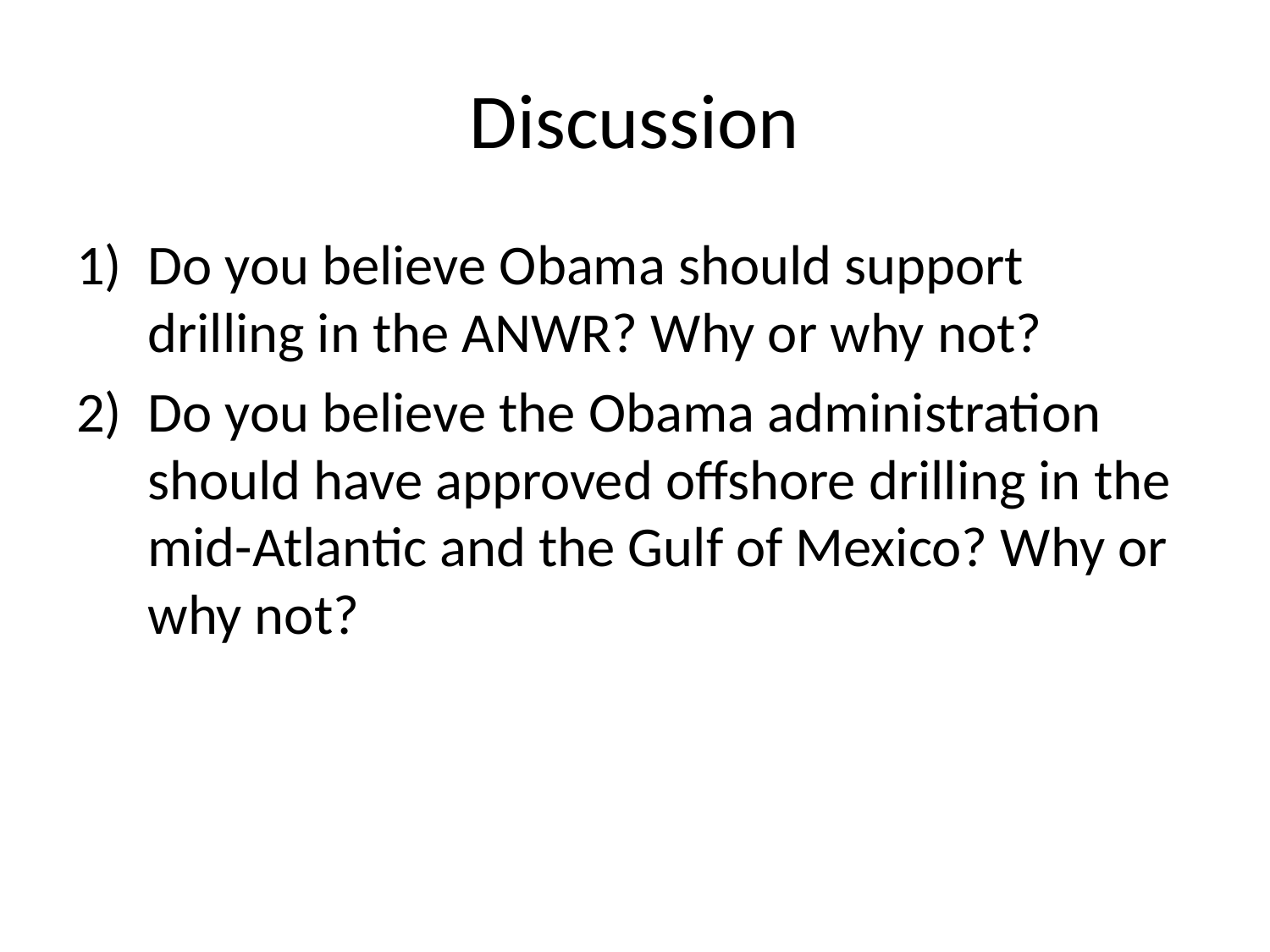

# Discussion
Do you believe Obama should support drilling in the ANWR? Why or why not?
Do you believe the Obama administration should have approved offshore drilling in the mid-Atlantic and the Gulf of Mexico? Why or why not?